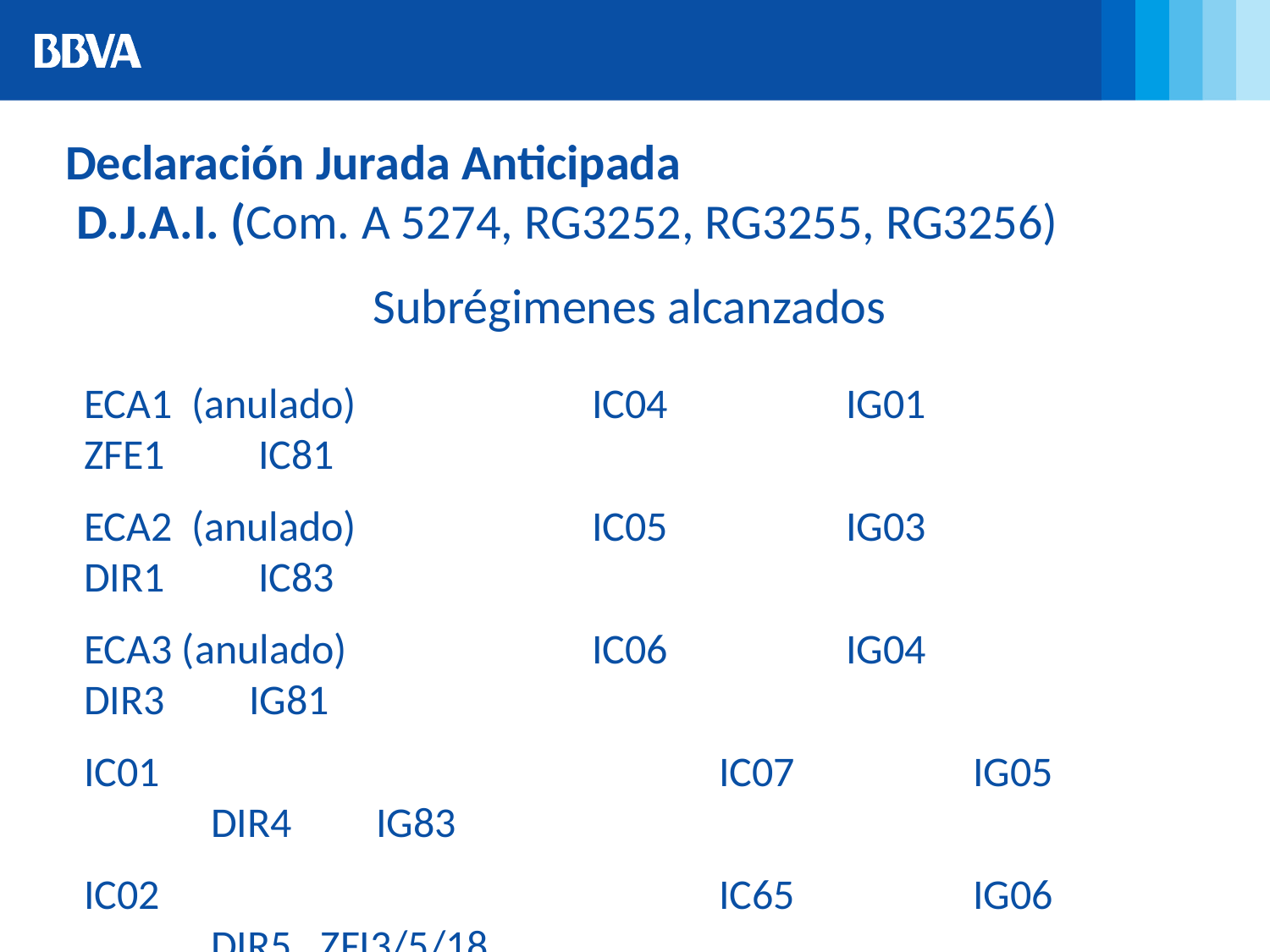

Declaración Jurada Anticipada
 D.J.A.I. (Com. A 5274, RG3252, RG3255, RG3256)
Subrégimenes alcanzados
ECA1  (anulado)		IC04		IG01		ZFE1	     IC81
ECA2  (anulado)		IC05		IG03		DIR1	     IC83
ECA3 (anulado)		IC06		IG04		DIR3	    IG81
IC01					IC07		IG05		DIR4	    IG83
IC02					IC65		IG06		DIR5   ZFI3/5/18
IC03					IC75		IG07		DIR6